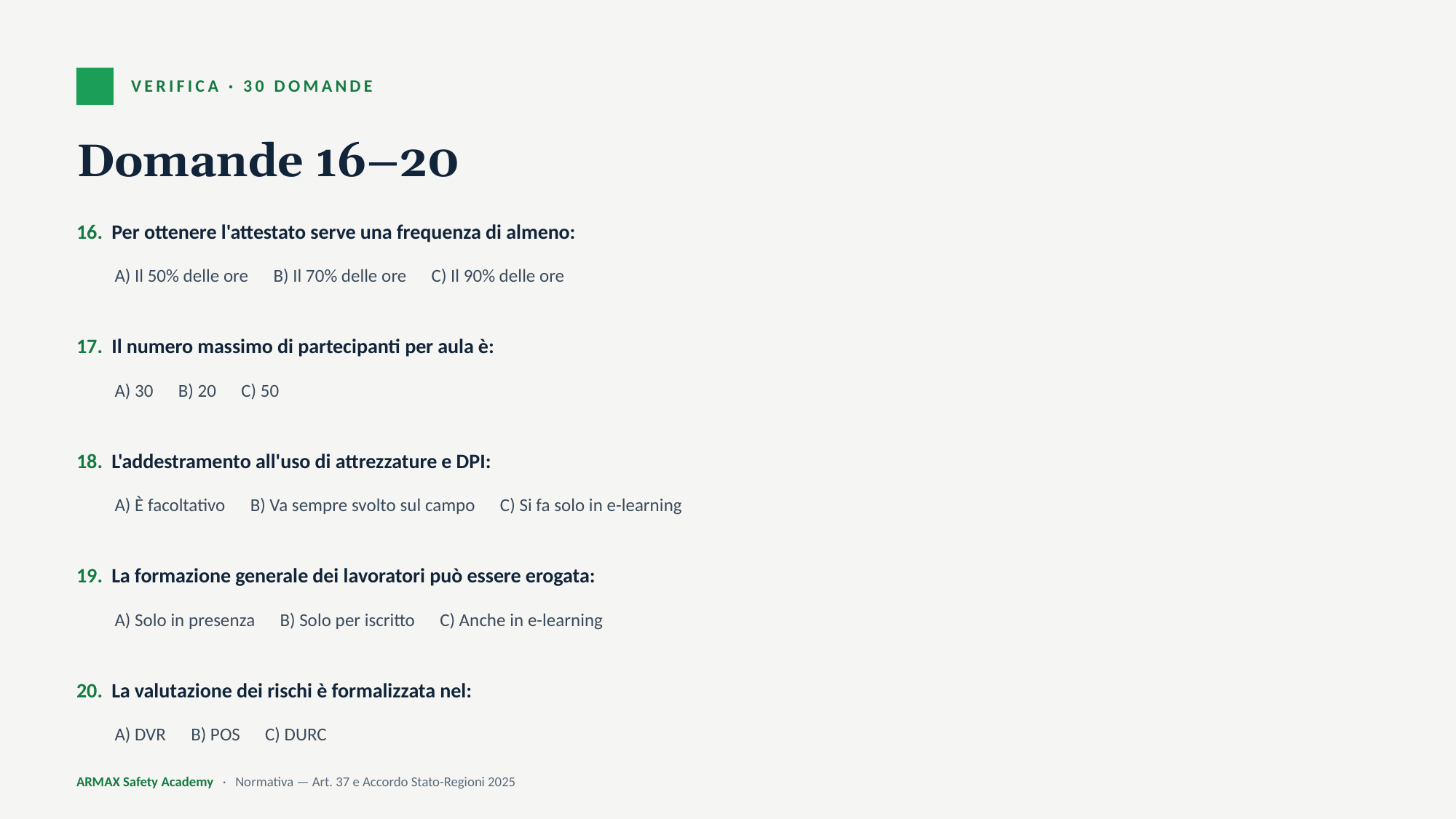

VERIFICA · 30 DOMANDE

Domande 16–20
16.  Per ottenere l'attestato serve una frequenza di almeno:
A) Il 50% delle ore      B) Il 70% delle ore      C) Il 90% delle ore
17.  Il numero massimo di partecipanti per aula è:
A) 30      B) 20      C) 50
18.  L'addestramento all'uso di attrezzature e DPI:
A) È facoltativo      B) Va sempre svolto sul campo      C) Si fa solo in e-learning
19.  La formazione generale dei lavoratori può essere erogata:
A) Solo in presenza      B) Solo per iscritto      C) Anche in e-learning
20.  La valutazione dei rischi è formalizzata nel:
A) DVR      B) POS      C) DURC
ARMAX Safety Academy   ·   Normativa — Art. 37 e Accordo Stato-Regioni 2025